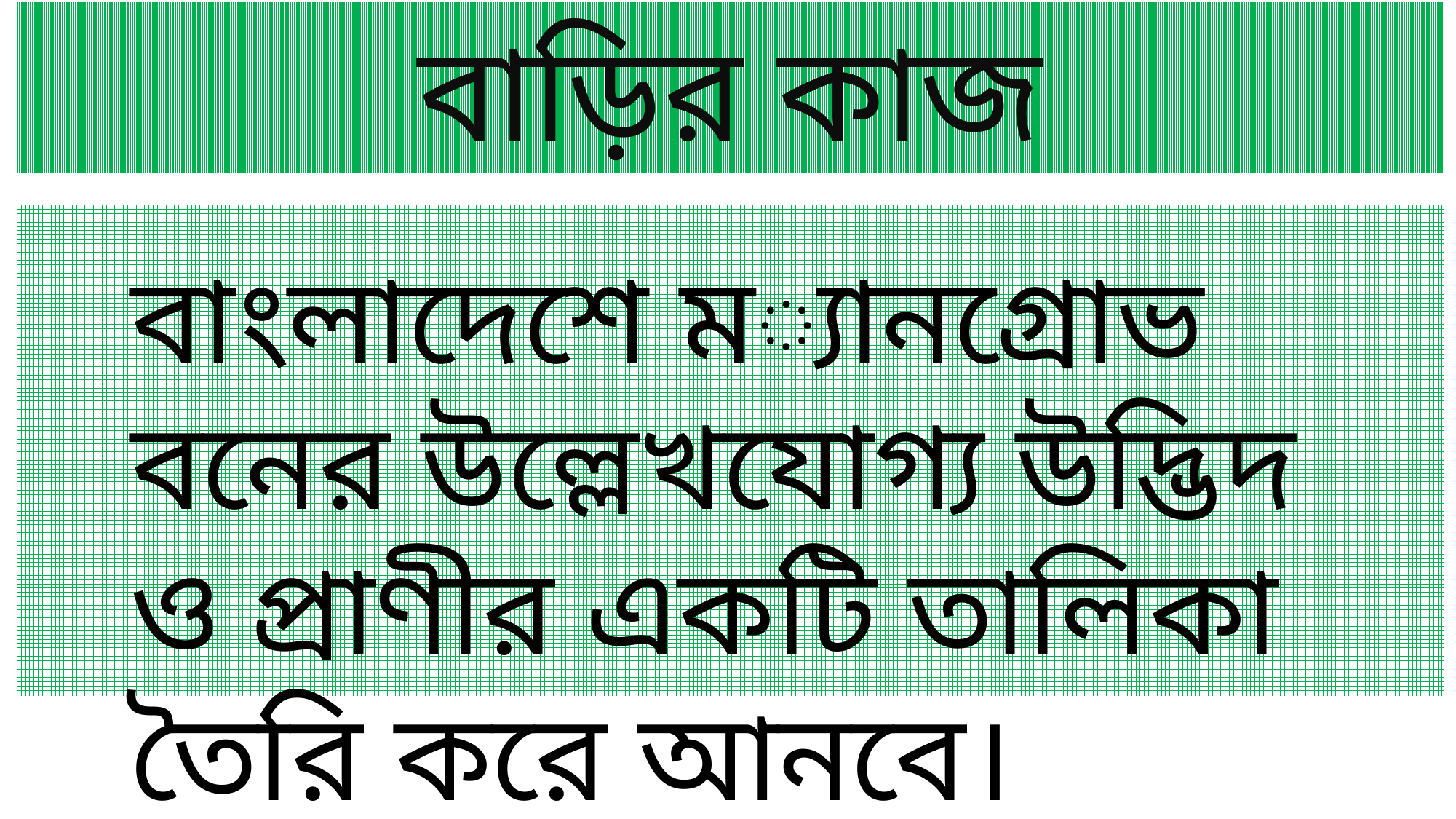

বাড়ির কাজ

বাংলাদেশে ম্যানগ্রোভ বনের উল্লেখযোগ্য উদ্ভিদ ও প্রাণীর একটি তালিকা তৈরি করে আনবে।